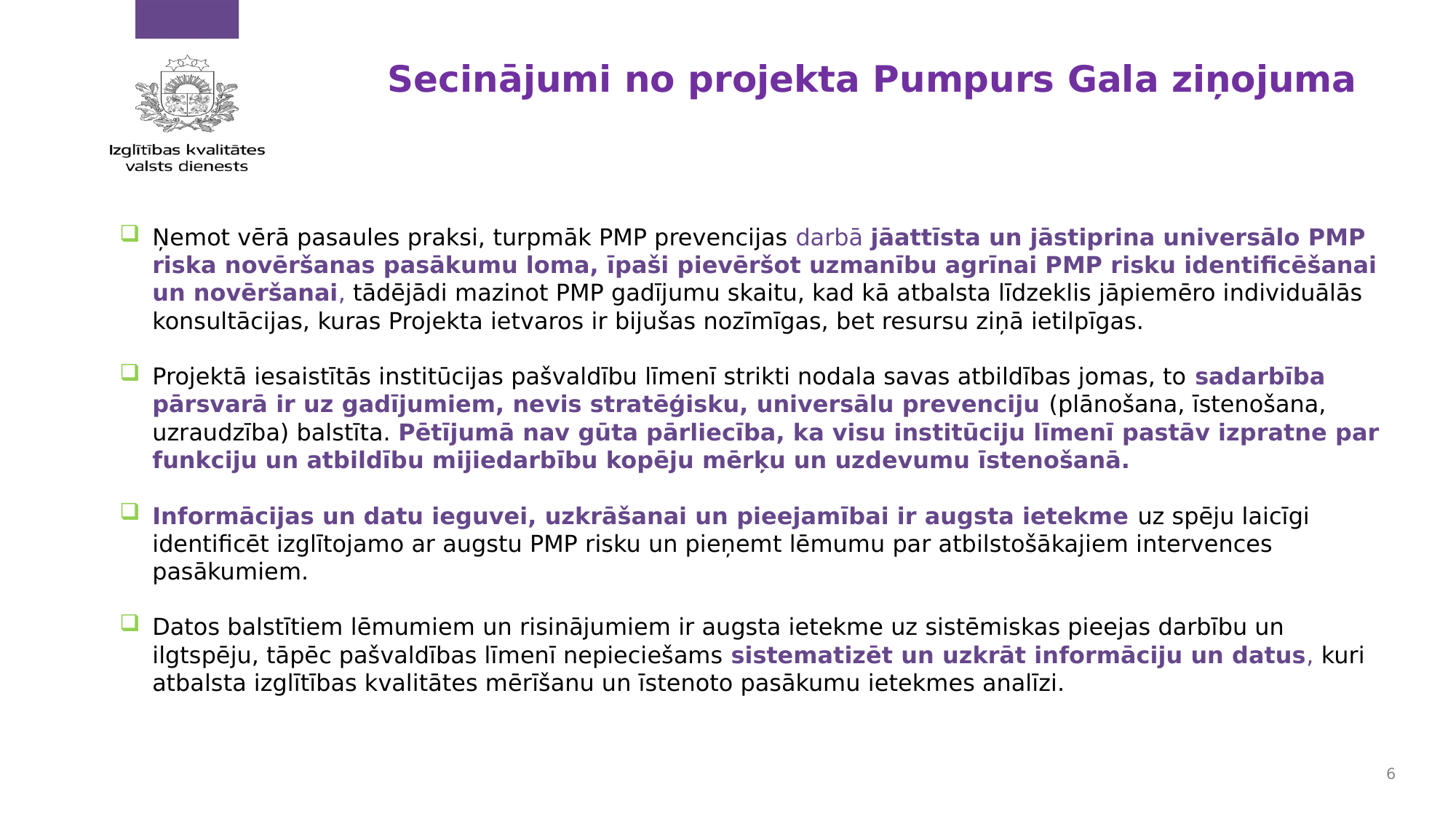

# Secinājumi no projekta Pumpurs Gala ziņojuma

Ņemot vērā pasaules praksi, turpmāk PMP prevencijas darbā jāattīsta un jāstiprina universālo PMP riska novēršanas pasākumu loma, īpaši pievēršot uzmanību agrīnai PMP risku identificēšanai un novēršanai, tādējādi mazinot PMP gadījumu skaitu, kad kā atbalsta līdzeklis jāpiemēro individuālās konsultācijas, kuras Projekta ietvaros ir bijušas nozīmīgas, bet resursu ziņā ietilpīgas.

Projektā iesaistītās institūcijas pašvaldību līmenī strikti nodala savas atbildības jomas, to sadarbība pārsvarā ir uz gadījumiem, nevis stratēģisku, universālu prevenciju (plānošana, īstenošana, uzraudzība) balstīta. Pētījumā nav gūta pārliecība, ka visu institūciju līmenī pastāv izpratne par funkciju un atbildību mijiedarbību kopēju mērķu un uzdevumu īstenošanā.

Informācijas un datu ieguvei, uzkrāšanai un pieejamībai ir augsta ietekme uz spēju laicīgi identificēt izglītojamo ar augstu PMP risku un pieņemt lēmumu par atbilstošākajiem intervences pasākumiem.

Datos balstītiem lēmumiem un risinājumiem ir augsta ietekme uz sistēmiskas pieejas darbību un ilgtspēju, tāpēc pašvaldības līmenī nepieciešams sistematizēt un uzkrāt informāciju un datus, kuri atbalsta izglītības kvalitātes mērīšanu un īstenoto pasākumu ietekmes analīzi.

6